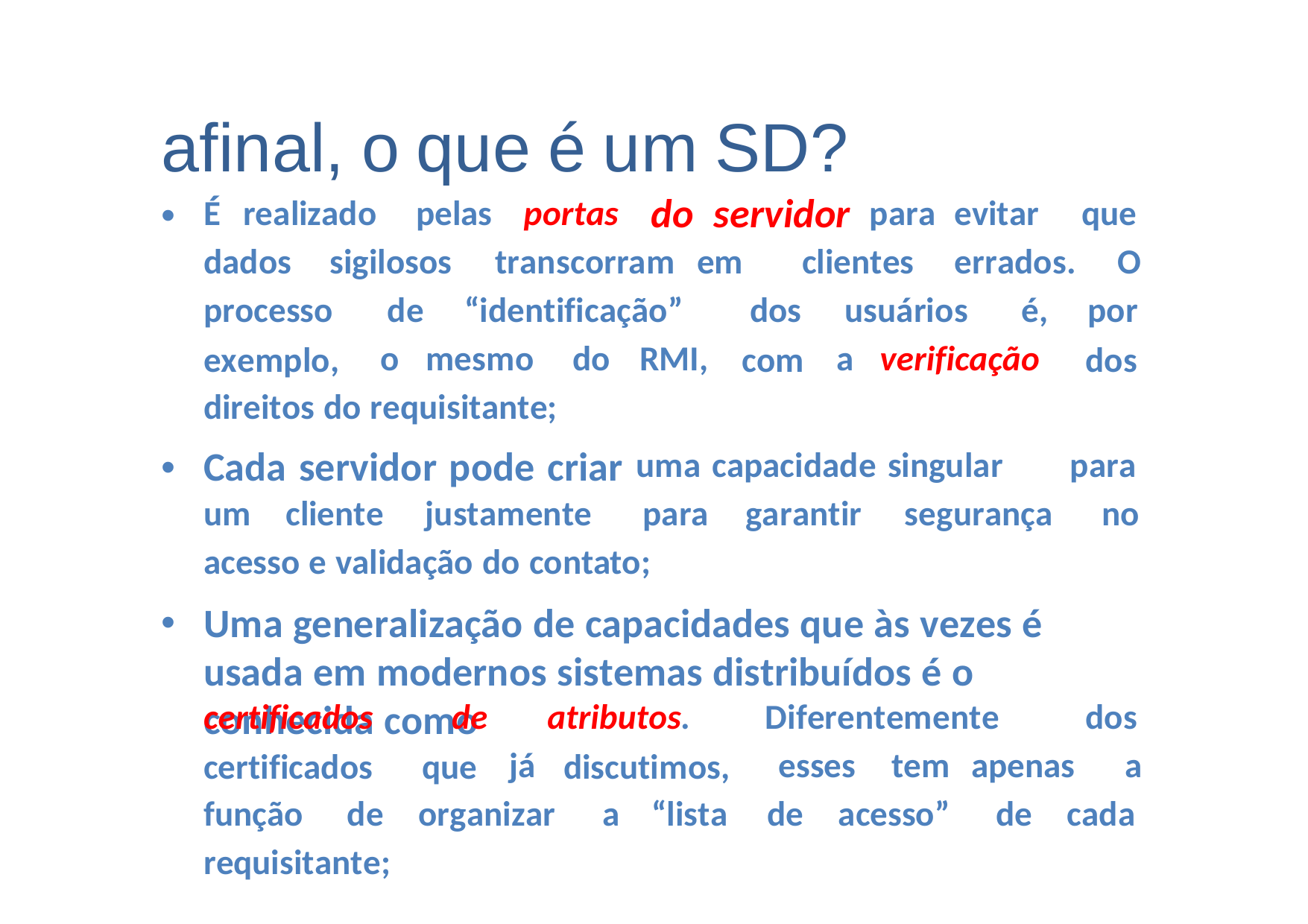

afinal, o que é um SD?
do servidor
•
É
realizado
pelas
portas
para evitar
que
dados
sigilosos
transcorram  em
clientes
errados.
O
processo
exemplo,
de
“identificação”
dos
com
usuários
é,
por
dos
o
mesmo
do
RMI,
a
verificação
direitos do requisitante;
Cada servidor pode criar
•
uma capacidade singular
para
um
cliente
justamente
para
garantir
segurança
no
acesso e validação do contato;
Uma generalização de capacidades que às vezes é usada em modernos sistemas distribuídos é o conhecida como
•
certificados
certificados
de
que
atributos.
discutimos,
Diferentemente
dos
já
esses
tem  apenas
a
função
de
organizar
a
“lista
de
acesso”
de
cada
requisitante;